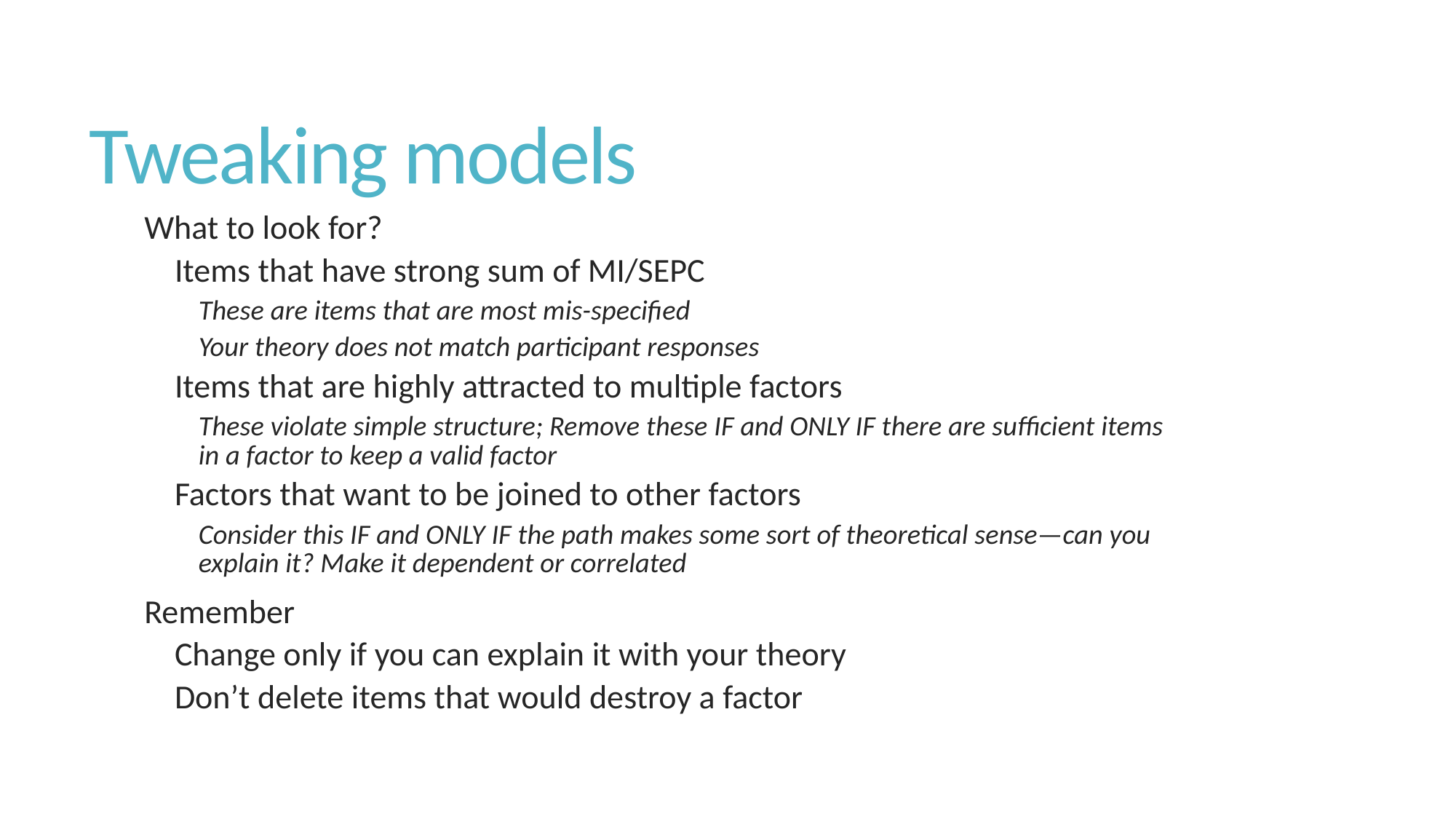

# Tweaking models
What to look for?
Items that have strong sum of MI/SEPC
These are items that are most mis-specified
Your theory does not match participant responses
Items that are highly attracted to multiple factors
These violate simple structure; Remove these IF and ONLY IF there are sufficient items in a factor to keep a valid factor
Factors that want to be joined to other factors
Consider this IF and ONLY IF the path makes some sort of theoretical sense—can you explain it? Make it dependent or correlated
Remember
Change only if you can explain it with your theory
Don’t delete items that would destroy a factor